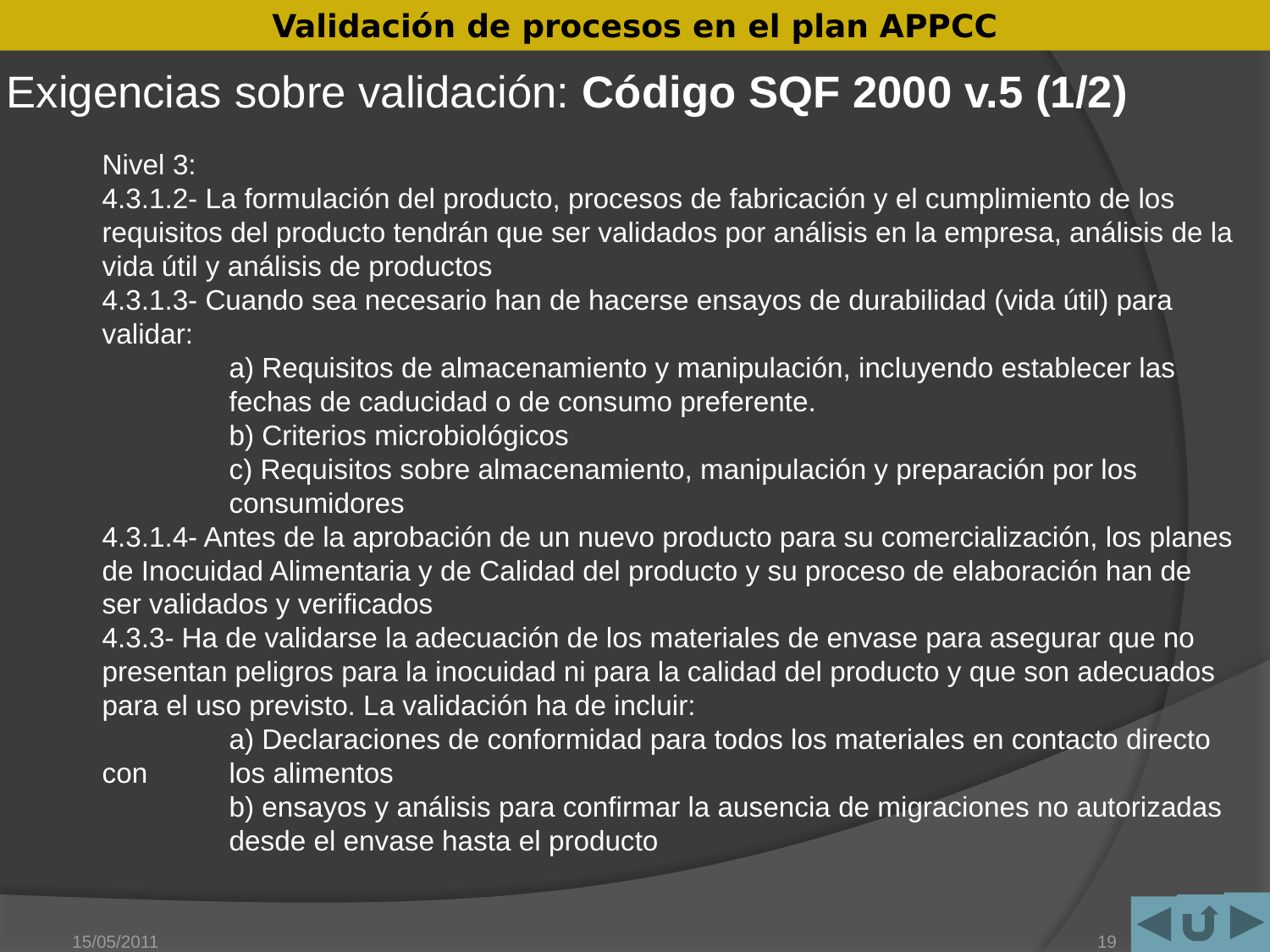

# Exigencias sobre validación: Código SQF 2000 v.5 (1/2)
Nivel 3:
4.3.1.2- La formulación del producto, procesos de fabricación y el cumplimiento de los requisitos del producto tendrán que ser validados por análisis en la empresa, análisis de la vida útil y análisis de productos
4.3.1.3- Cuando sea necesario han de hacerse ensayos de durabilidad (vida útil) para validar:
	a) Requisitos de almacenamiento y manipulación, incluyendo establecer las 	fechas de caducidad o de consumo preferente.
	b) Criterios microbiológicos
	c) Requisitos sobre almacenamiento, manipulación y preparación por los 	consumidores
4.3.1.4- Antes de la aprobación de un nuevo producto para su comercialización, los planes de Inocuidad Alimentaria y de Calidad del producto y su proceso de elaboración han de ser validados y verificados
4.3.3- Ha de validarse la adecuación de los materiales de envase para asegurar que no presentan peligros para la inocuidad ni para la calidad del producto y que son adecuados para el uso previsto. La validación ha de incluir:
	a) Declaraciones de conformidad para todos los materiales en contacto directo con 	los alimentos
	b) ensayos y análisis para confirmar la ausencia de migraciones no autorizadas 	desde el envase hasta el producto
15/05/2011
19